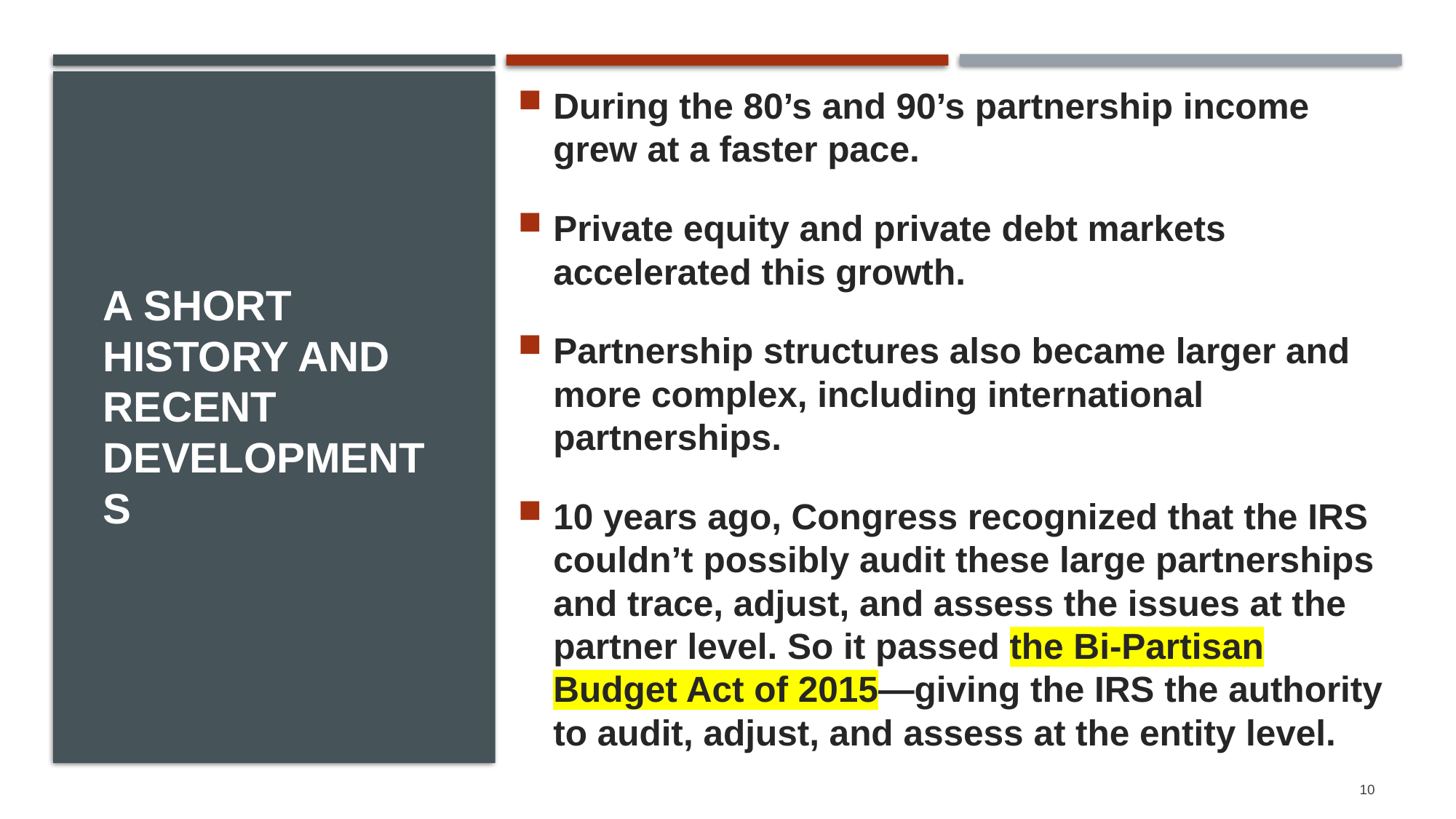

During the 80’s and 90’s partnership income grew at a faster pace.
Private equity and private debt markets accelerated this growth.
Partnership structures also became larger and more complex, including international partnerships.
10 years ago, Congress recognized that the IRS couldn’t possibly audit these large partnerships and trace, adjust, and assess the issues at the partner level. So it passed the Bi-Partisan Budget Act of 2015—giving the IRS the authority to audit, adjust, and assess at the entity level.
# A short history and recent developments
10